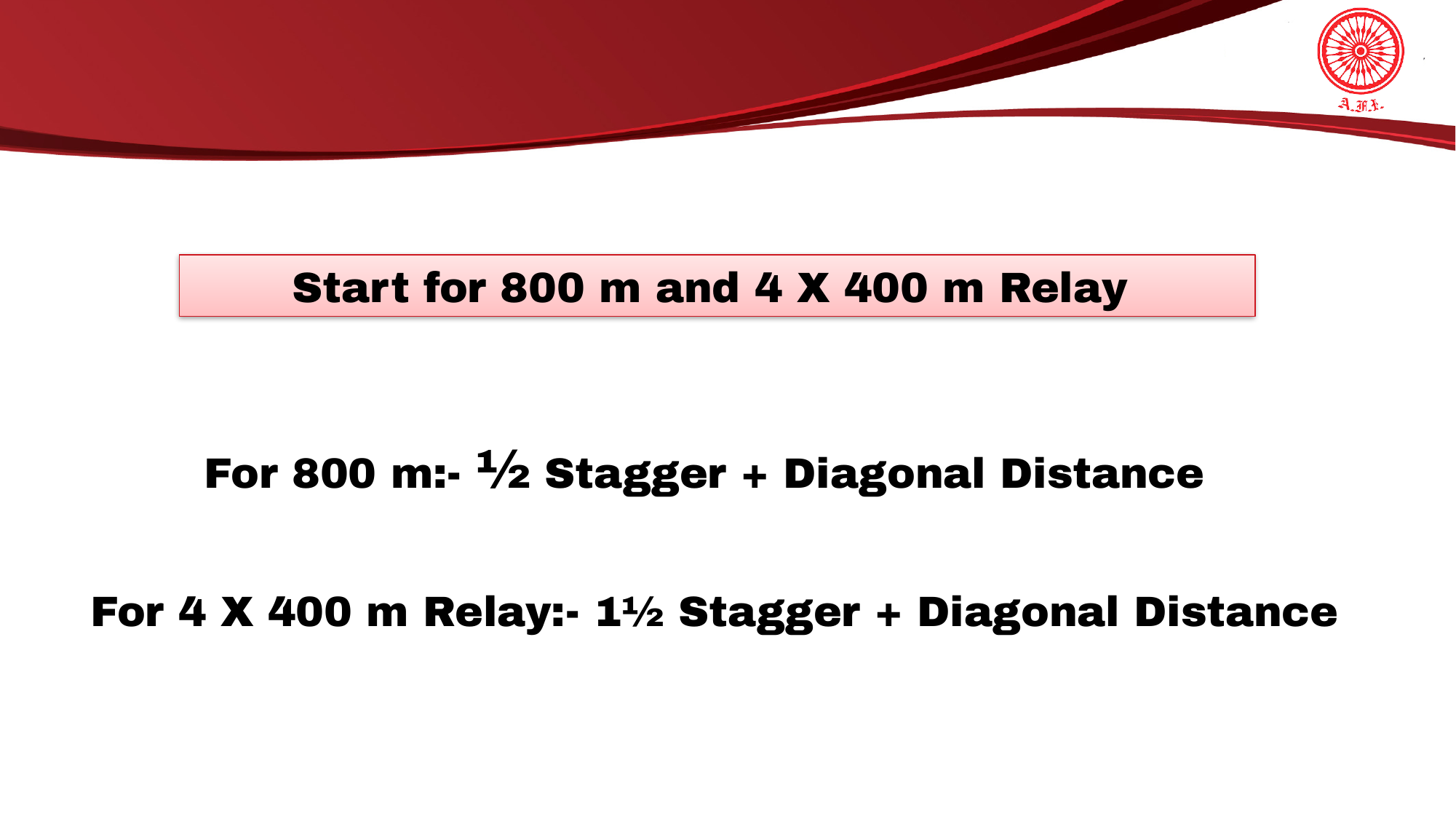

Start for 800 m and 4 X 400 m Relay
For 800 m:- ½ Stagger + Diagonal Distance
For 4 X 400 m Relay:- 1½ Stagger + Diagonal Distance